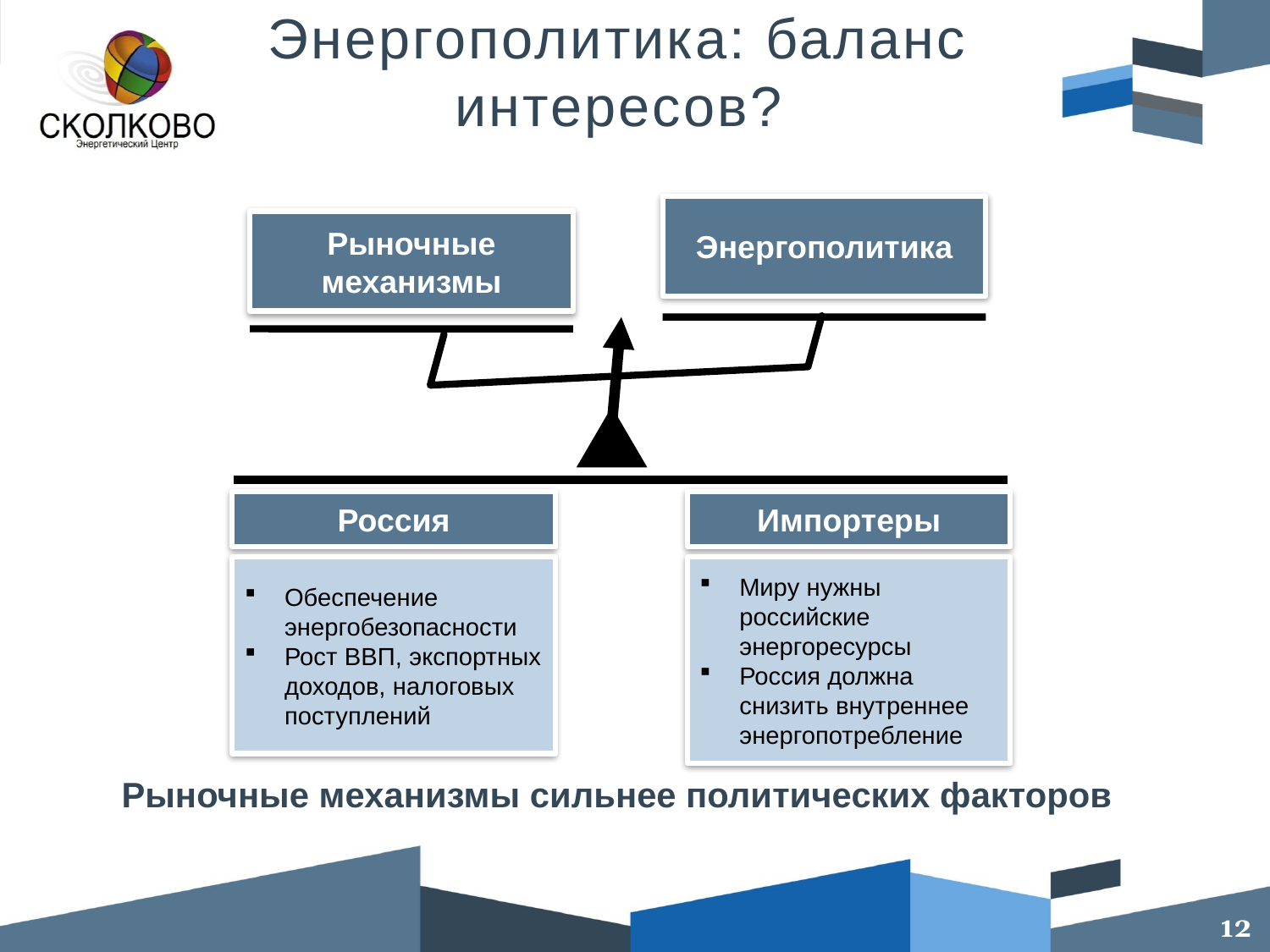

Энергополитика: баланс интересов?
Энергополитика
Рыночные механизмы

Россия
Импортеры
Обеспечение энергобезопасности
Рост ВВП, экспортных доходов, налоговых поступлений
Миру нужны российские энергоресурсы
Россия должна снизить внутреннее энергопотребление
Рыночные механизмы сильнее политических факторов
12